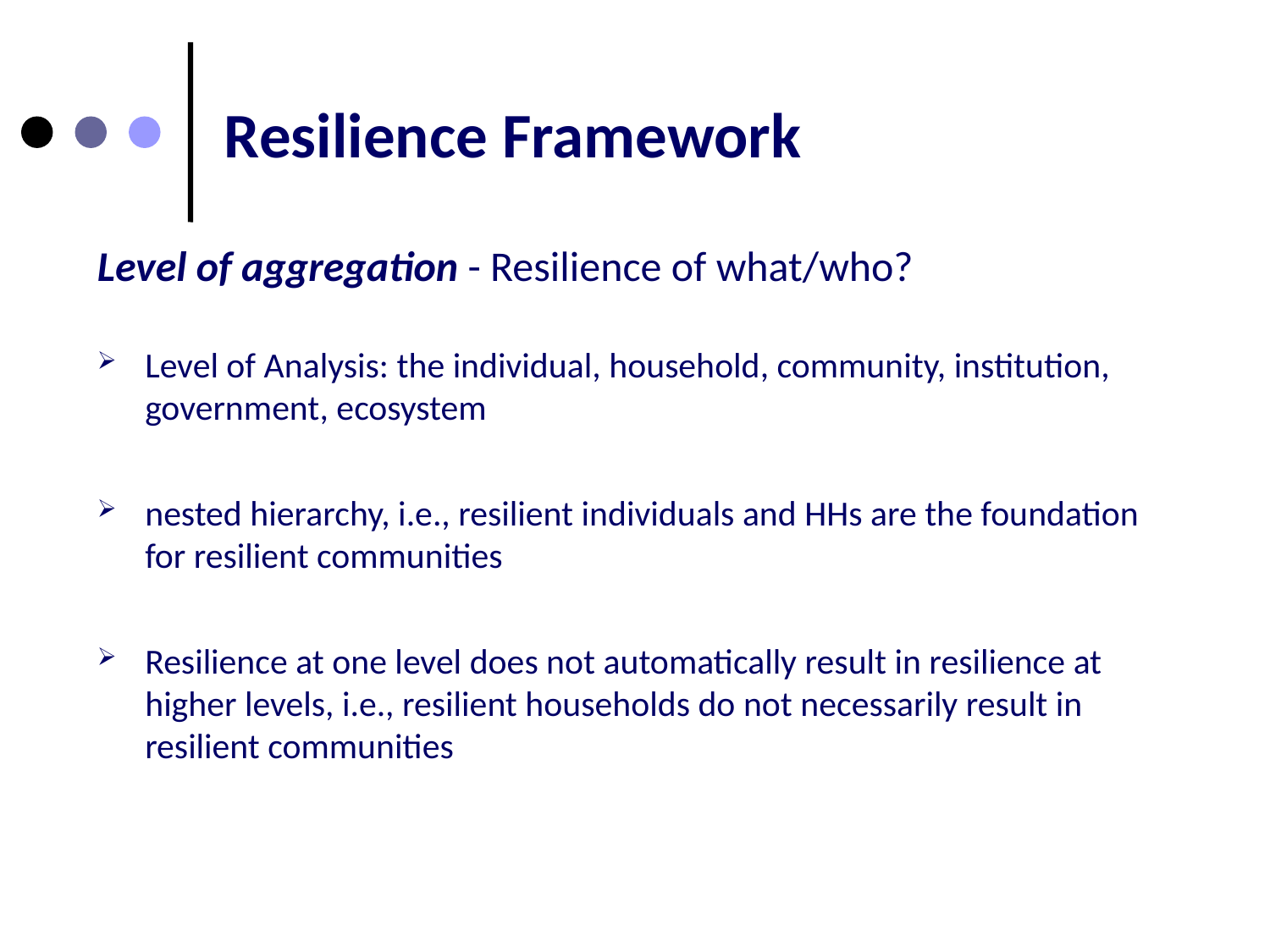

# Resilience Framework
Level of aggregation - Resilience of what/who?
Level of Analysis: the individual, household, community, institution, government, ecosystem
nested hierarchy, i.e., resilient individuals and HHs are the foundation for resilient communities
Resilience at one level does not automatically result in resilience at higher levels, i.e., resilient households do not necessarily result in resilient communities